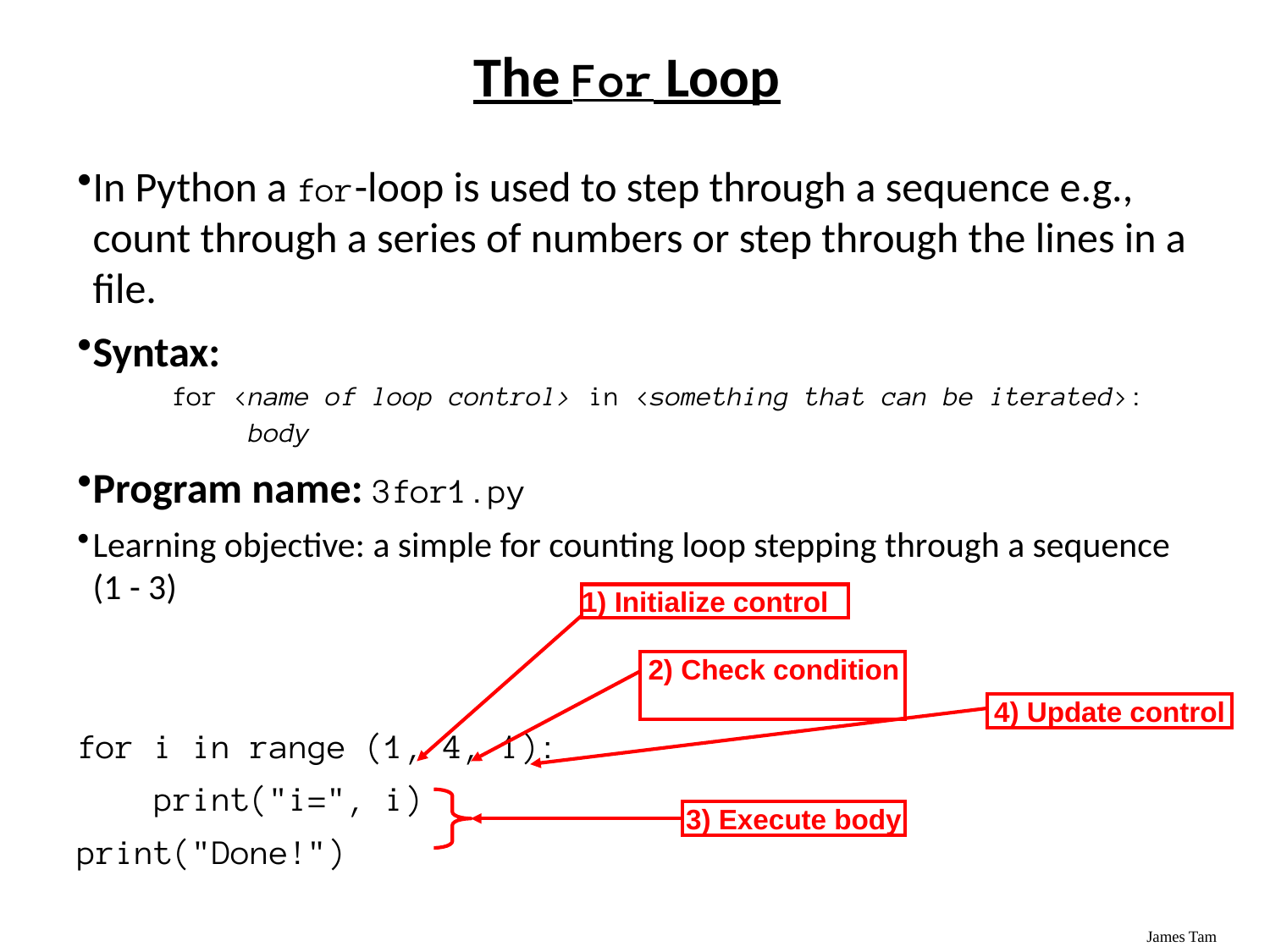

# The For Loop
In Python a for-loop is used to step through a sequence e.g., count through a series of numbers or step through the lines in a file.
Syntax:
  for <name of loop control> in <something that can be iterated>:
       body
Program name: 3for1.py
Learning objective: a simple for counting loop stepping through a sequence (1 - 3)

for i in range (1, 4, 1):
    print("i=", i)
print("Done!")

1) Initialize control

 2) Check condition

4) Update control

3) Execute body